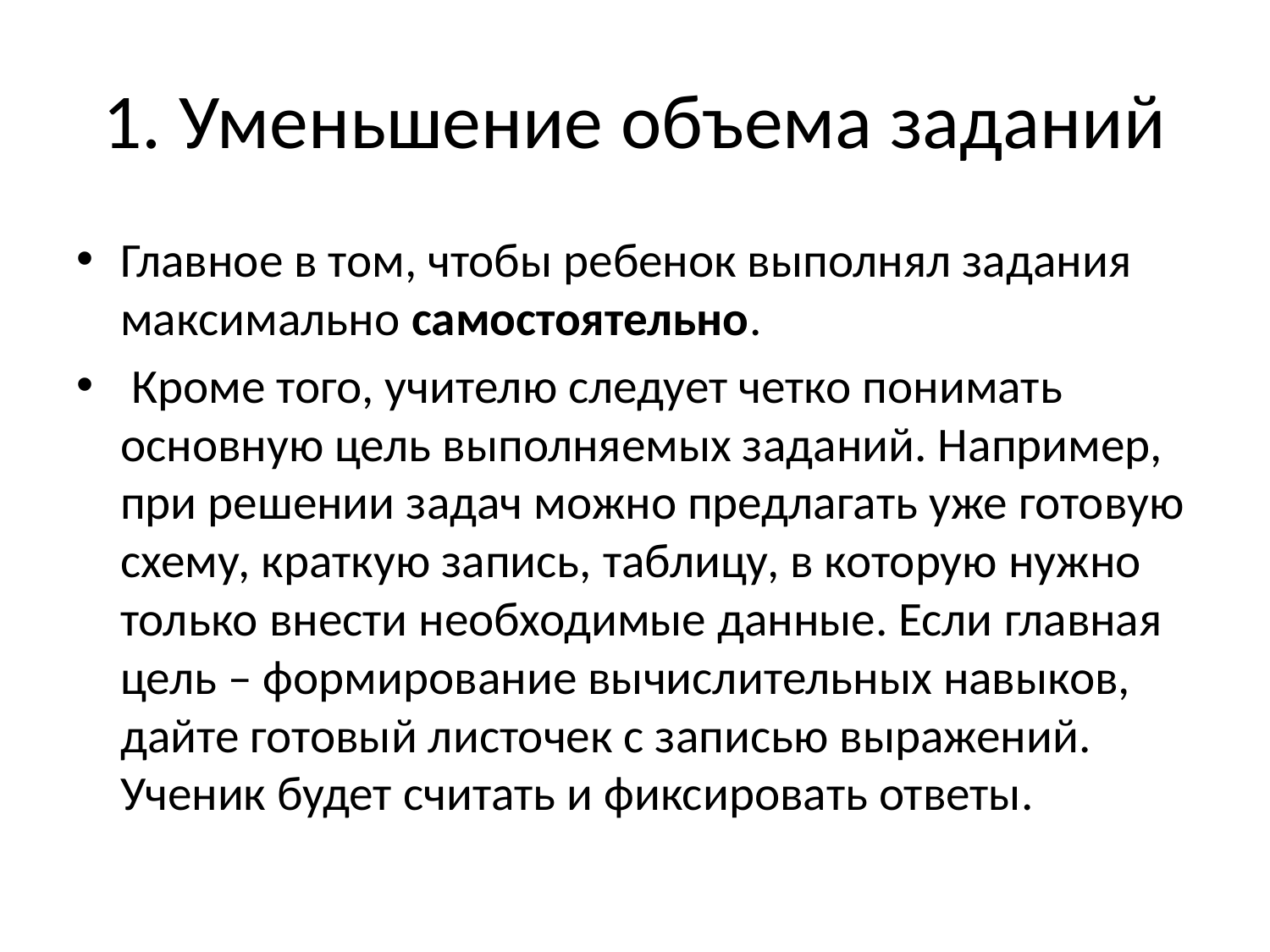

# 1. Уменьшение объема заданий
Главное в том, чтобы ребенок выполнял задания максимально самостоятельно.
 Кроме того, учителю следует четко понимать основную цель выполняемых заданий. Например, при решении задач можно предлагать уже готовую схему, краткую запись, таблицу, в которую нужно только внести необходимые данные. Если главная цель – формирование вычислительных навыков, дайте готовый листочек с записью выражений.  Ученик будет считать и фиксировать ответы.